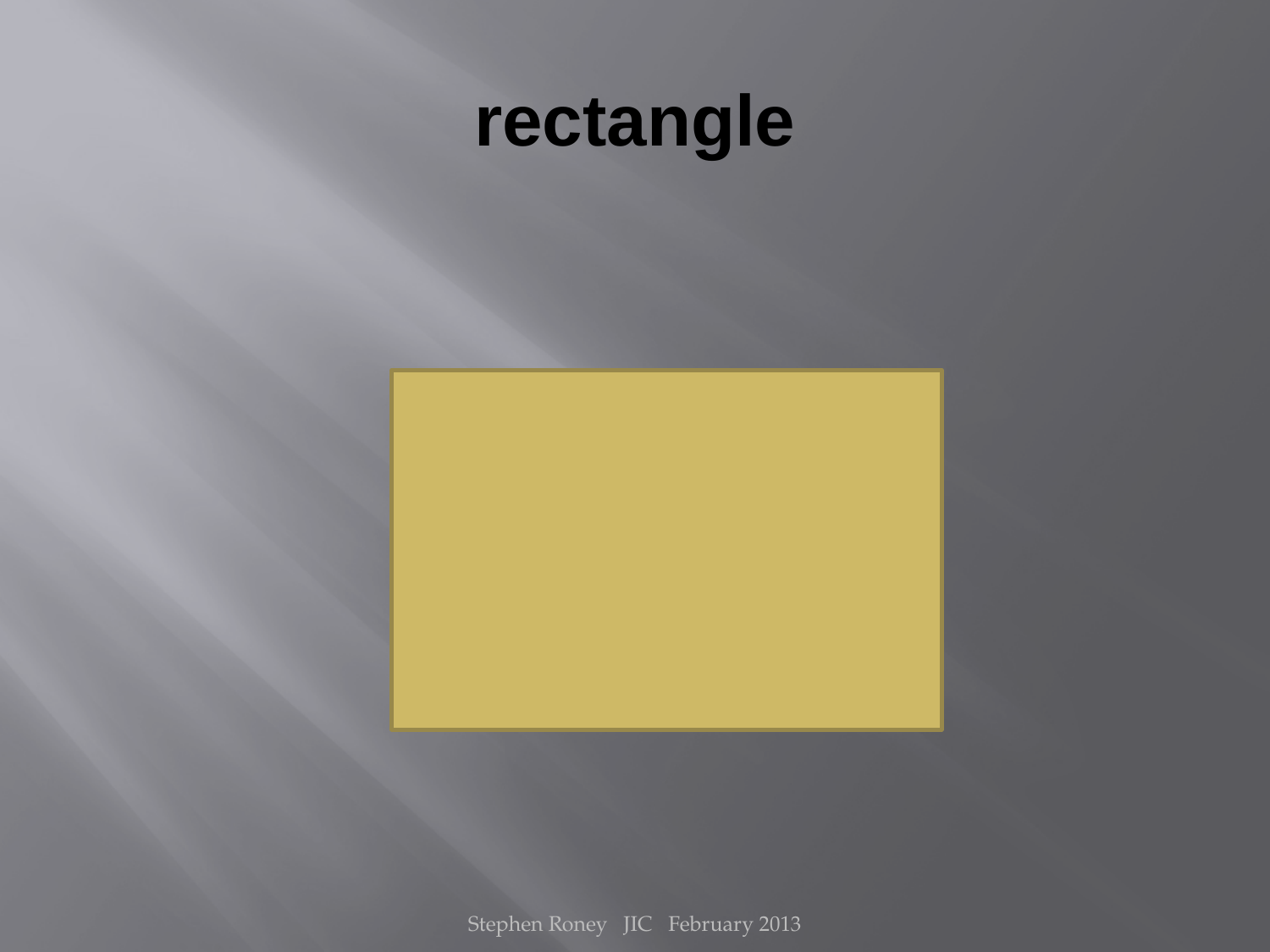

# rectangle

Stephen Roney   JIC   February 2013